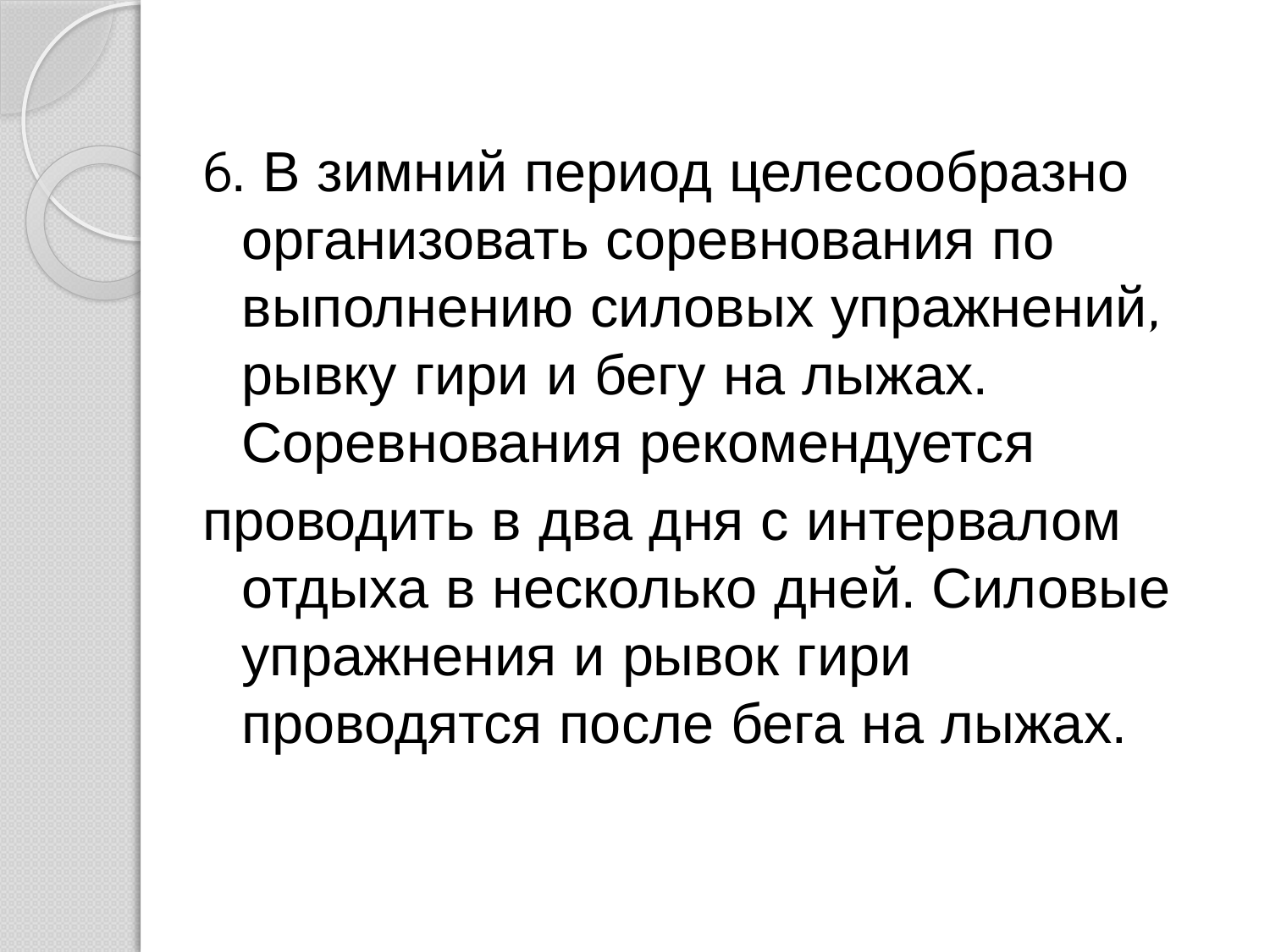

6. В зимний период целесообразно организовать соревнования по выполнению силовых упражнений, рывку гири и бегу на лыжах. Соревнования рекомендуется
проводить в два дня с интервалом отдыха в несколько дней. Силовые упражнения и рывок гири проводятся после бега на лыжах.